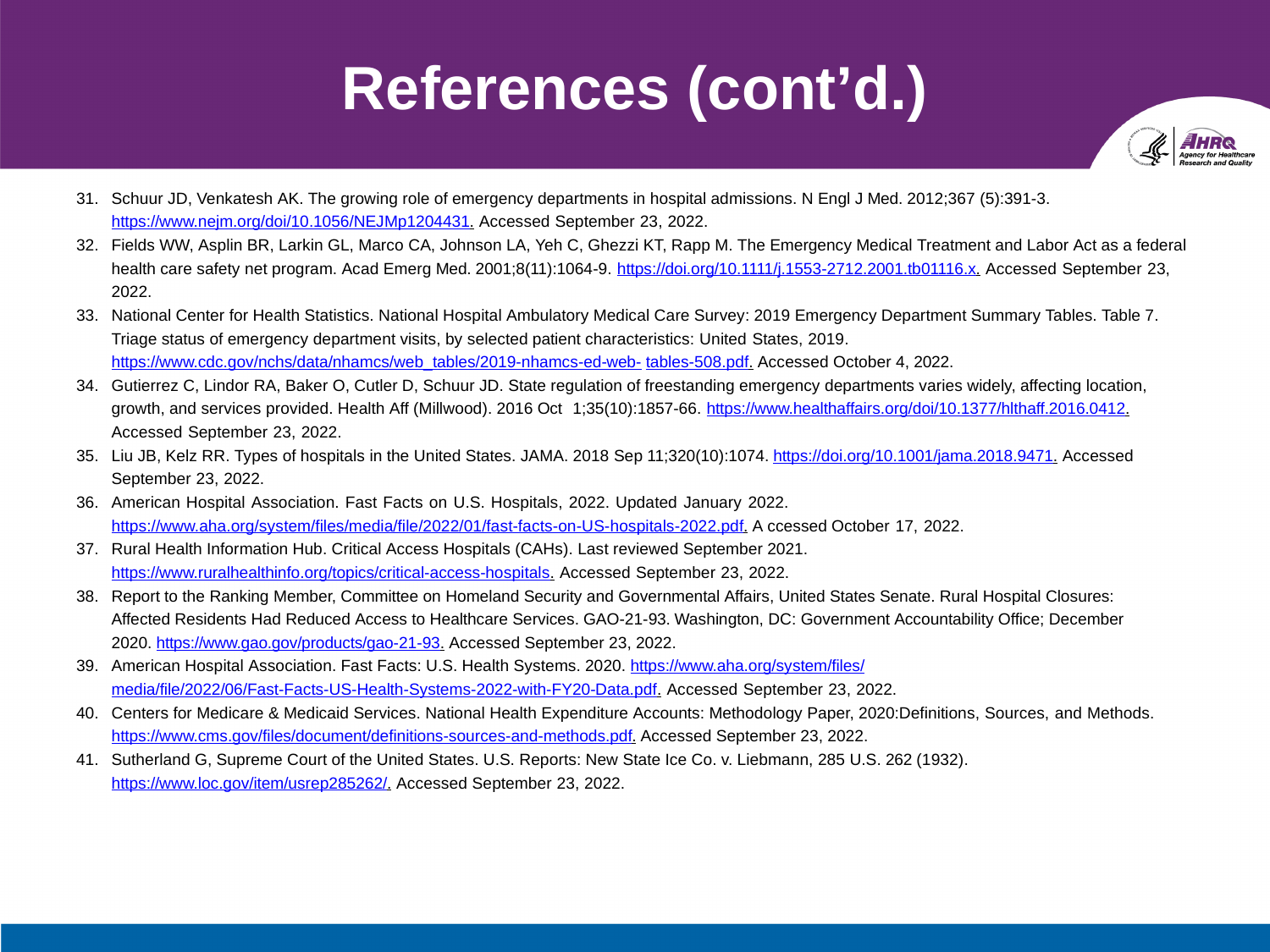

# References (cont’d.)
Schuur JD, Venkatesh AK. The growing role of emergency departments in hospital admissions. N Engl J Med. 2012;367 (5):391-3. https://www.nejm.org/doi/10.1056/NEJMp1204431. Accessed September 23, 2022.
Fields WW, Asplin BR, Larkin GL, Marco CA, Johnson LA, Yeh C, Ghezzi KT, Rapp M. The Emergency Medical Treatment and Labor Act as a federal health care safety net program. Acad Emerg Med. 2001;8(11):1064-9. https://doi.org/10.1111/j.1553-2712.2001.tb01116.x. Accessed September 23, 2022.
National Center for Health Statistics. National Hospital Ambulatory Medical Care Survey: 2019 Emergency Department Summary Tables. Table 7. Triage status of emergency department visits, by selected patient characteristics: United States, 2019. https://www.cdc.gov/nchs/data/nhamcs/web_tables/2019-nhamcs-ed-web- tables-508.pdf. Accessed October 4, 2022.
Gutierrez C, Lindor RA, Baker O, Cutler D, Schuur JD. State regulation of freestanding emergency departments varies widely, affecting location, growth, and services provided. Health Aff (Millwood). 2016 Oct 1;35(10):1857-66. https://www.healthaffairs.org/doi/10.1377/hlthaff.2016.0412. Accessed September 23, 2022.
Liu JB, Kelz RR. Types of hospitals in the United States. JAMA. 2018 Sep 11;320(10):1074. https://doi.org/10.1001/jama.2018.9471. Accessed September 23, 2022.
American Hospital Association. Fast Facts on U.S. Hospitals, 2022. Updated January 2022. https://www.aha.org/system/files/media/file/2022/01/fast-facts-on-US-hospitals-2022.pdf. Accessed October 17, 2022.
Rural Health Information Hub. Critical Access Hospitals (CAHs). Last reviewed September 2021. https://www.ruralhealthinfo.org/topics/critical-access-hospitals. Accessed September 23, 2022.
Report to the Ranking Member, Committee on Homeland Security and Governmental Affairs, United States Senate. Rural Hospital Closures: Affected Residents Had Reduced Access to Healthcare Services. GAO-21-93. Washington, DC: Government Accountability Office; December 2020. https://www.gao.gov/products/gao-21-93. Accessed September 23, 2022.
American Hospital Association. Fast Facts: U.S. Health Systems. 2020. https://www.aha.org/system/files/ media/file/2022/06/Fast-Facts-US-Health-Systems-2022-with-FY20-Data.pdf. Accessed September 23, 2022.
Centers for Medicare & Medicaid Services. National Health Expenditure Accounts: Methodology Paper, 2020:Definitions, Sources, and Methods. https://www.cms.gov/files/document/definitions-sources-and-methods.pdf. Accessed September 23, 2022.
Sutherland G, Supreme Court of the United States. U.S. Reports: New State Ice Co. v. Liebmann, 285 U.S. 262 (1932). https://www.loc.gov/item/usrep285262/. Accessed September 23, 2022.